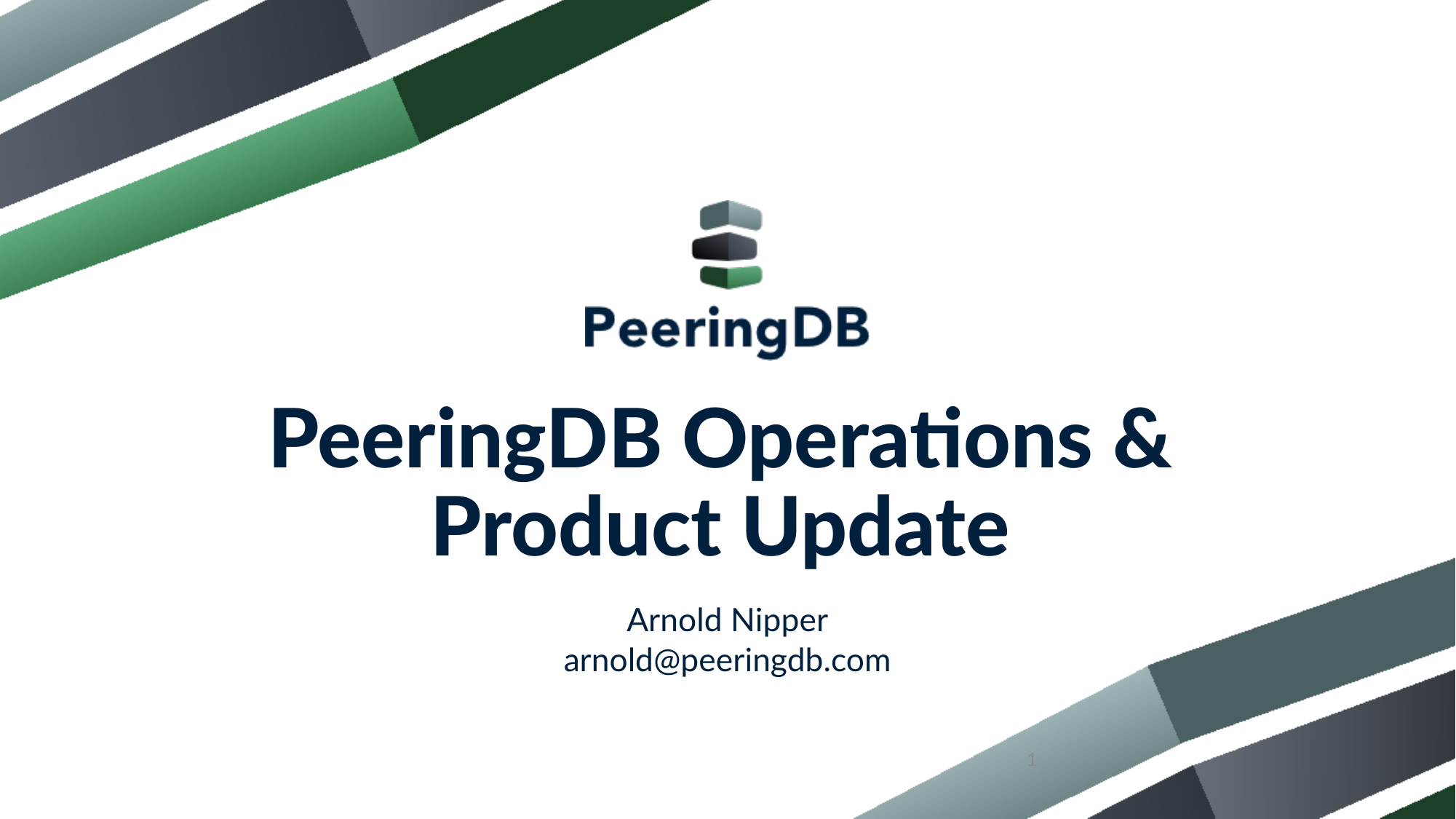

PeeringDB Operations & Product Update
Arnold Nipper
arnold@peeringdb.com
1